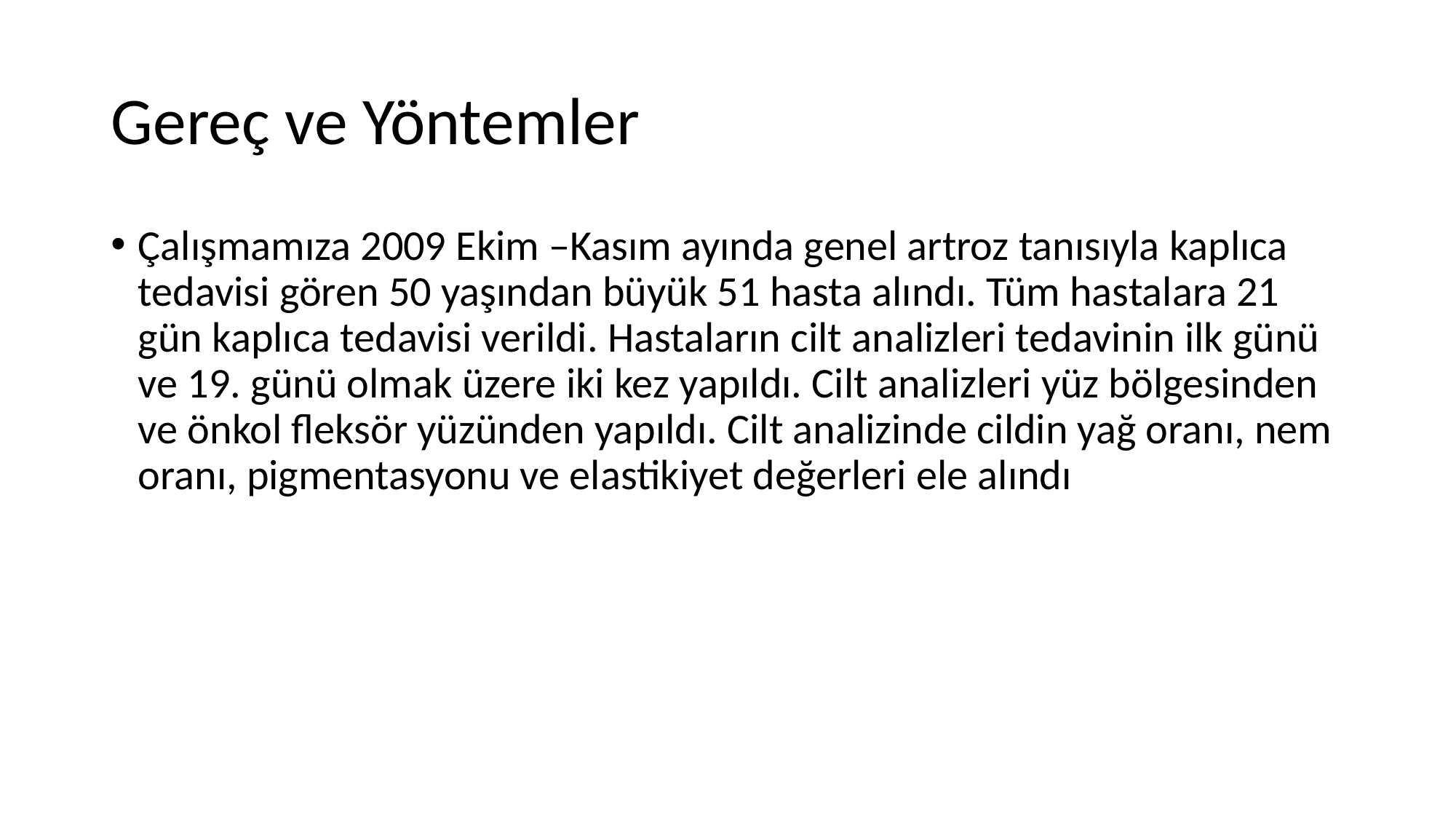

# Gereç ve Yöntemler
Çalışmamıza 2009 Ekim –Kasım ayında genel artroz tanısıyla kaplıca tedavisi gören 50 yaşından büyük 51 hasta alındı. Tüm hastalara 21 gün kaplıca tedavisi verildi. Hastaların cilt analizleri tedavinin ilk günü ve 19. günü olmak üzere iki kez yapıldı. Cilt analizleri yüz bölgesinden ve önkol fleksör yüzünden yapıldı. Cilt analizinde cildin yağ oranı, nem oranı, pigmentasyonu ve elastikiyet değerleri ele alındı